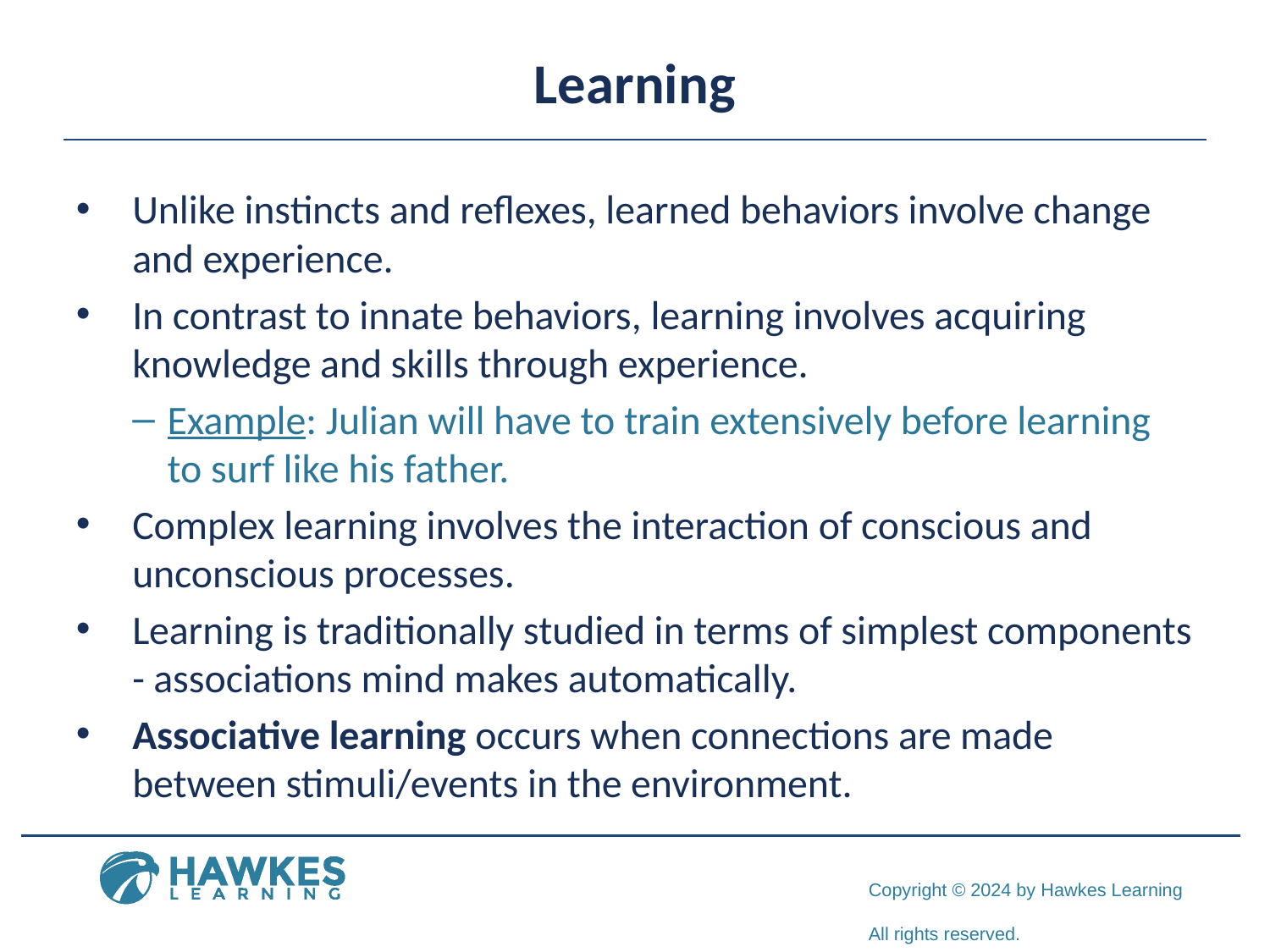

# Learning
Unlike instincts and reflexes, learned behaviors involve change and experience.
In contrast to innate behaviors, learning involves acquiring knowledge and skills through experience.
Example: Julian will have to train extensively before learning to surf like his father.
Complex learning involves the interaction of conscious and unconscious processes.
Learning is traditionally studied in terms of simplest components - associations mind makes automatically.
Associative learning occurs when connections are made between stimuli/events in the environment.